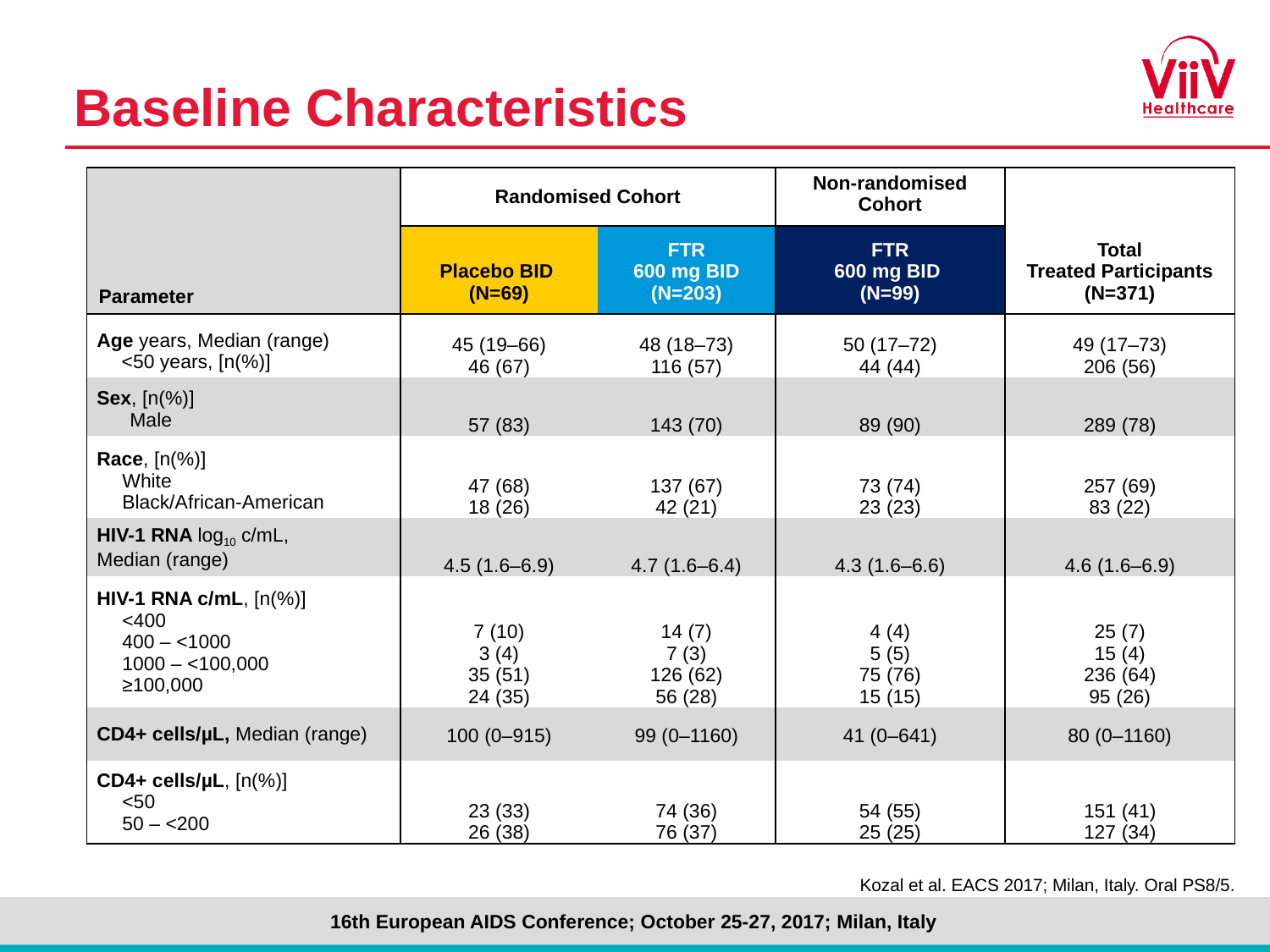

# Baseline Characteristics
| Parameter | Randomised Cohort |  | Non-randomised Cohort | Total Treated Participants (N=371) |
| --- | --- | --- | --- | --- |
|  | Placebo BID (N=69) | FTR 600 mg BID (N=203) | FTR 600 mg BID (N=99) |  |
| Age years, Median (range) <50 years, [n(%)] | 45 (19–66) 46 (67) | 48 (18–73) 116 (57) | 50 (17–72) 44 (44) | 49 (17–73) 206 (56) |
| Sex, [n(%)] Male | 57 (83) | 143 (70) | 89 (90) | 289 (78) |
| Race, [n(%)] White Black/African-American | 47 (68) 18 (26) | 137 (67) 42 (21) | 73 (74) 23 (23) | 257 (69) 83 (22) |
| HIV-1 RNA log10 c/mL, Median (range) | 4.5 (1.6–6.9) | 4.7 (1.6–6.4) | 4.3 (1.6–6.6) | 4.6 (1.6–6.9) |
| HIV-1 RNA c/mL, [n(%)] <400 400 – <1000 1000 – <100,000 ≥100,000 | 7 (10) 3 (4) 35 (51) 24 (35) | 14 (7) 7 (3) 126 (62) 56 (28) | 4 (4) 5 (5) 75 (76) 15 (15) | 25 (7) 15 (4) 236 (64) 95 (26) |
| CD4+ cells/µL, Median (range) | 100 (0–915) | 99 (0–1160) | 41 (0–641) | 80 (0–1160) |
| CD4+ cells/µL, [n(%)] <50 50 – <200 | 23 (33) 26 (38) | 74 (36) 76 (37) | 54 (55) 25 (25) | 151 (41) 127 (34) |
Kozal et al. EACS 2017; Milan, Italy. Oral PS8/5.